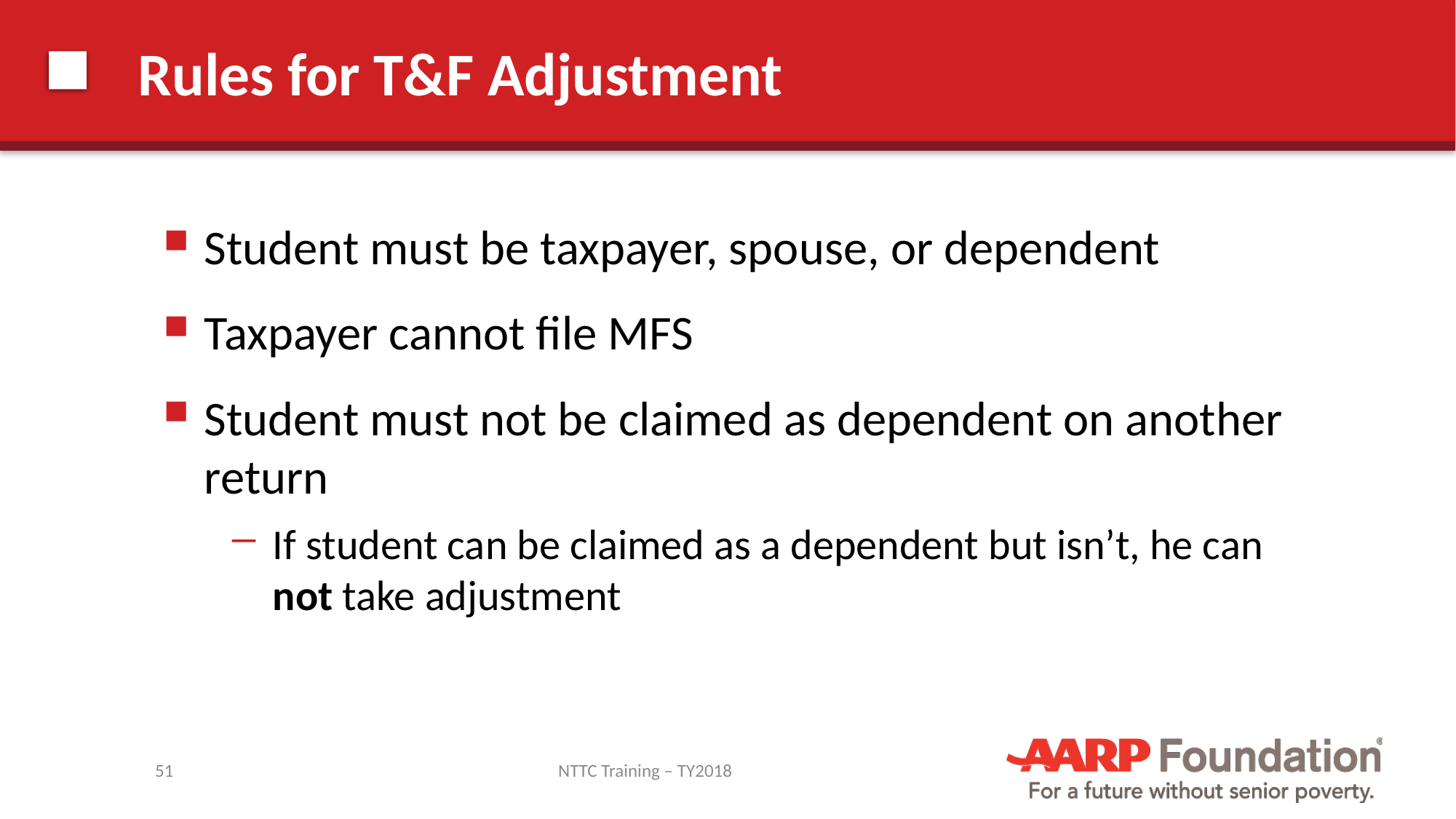

# Rules for T&F Adjustment
Student must be taxpayer, spouse, or dependent
Taxpayer cannot file MFS
Student must not be claimed as dependent on another return
If student can be claimed as a dependent but isn’t, he can not take adjustment
51
NTTC Training – TY2018